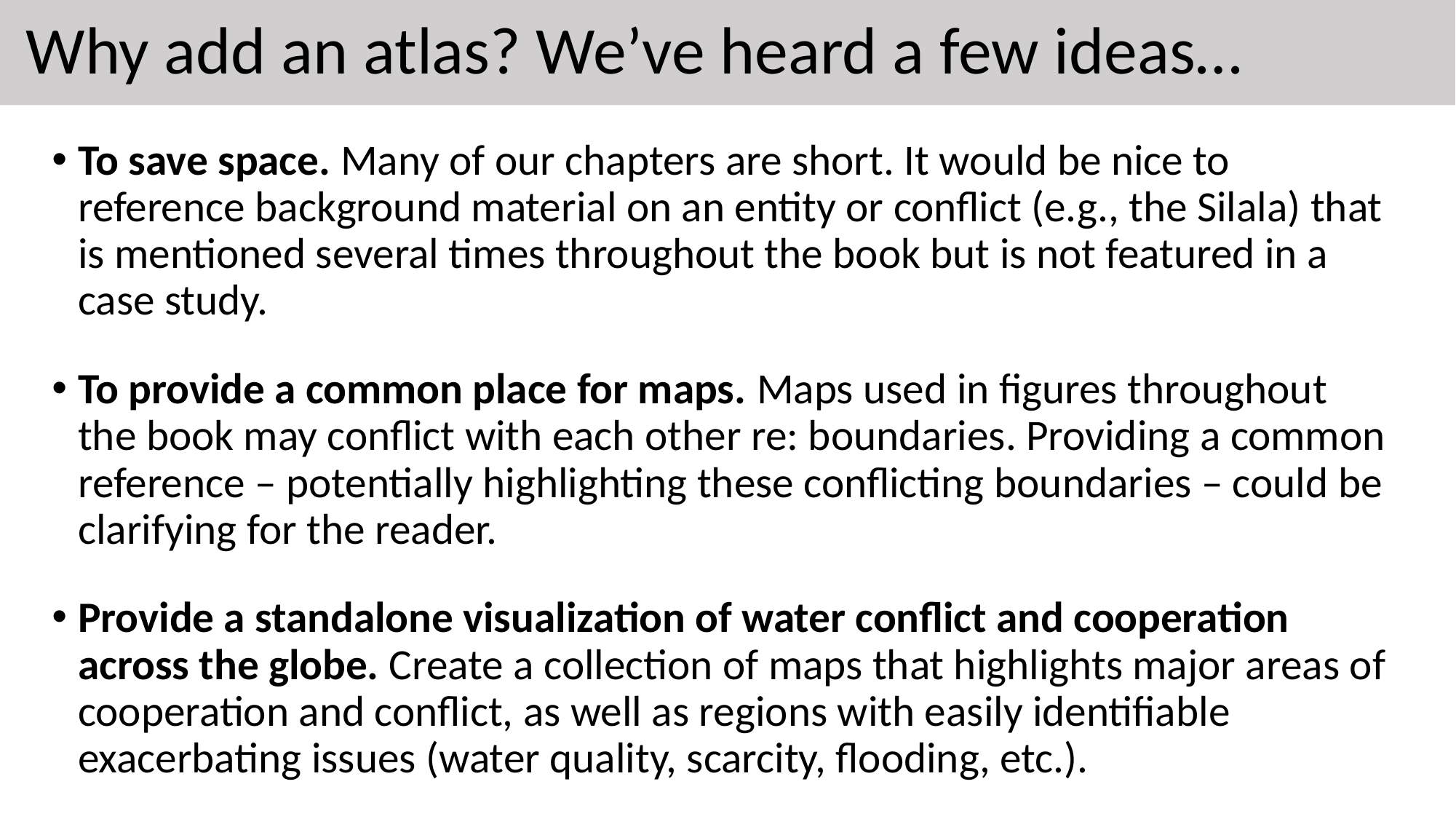

# Why add an atlas? We’ve heard a few ideas…

To save space. Many of our chapters are short. It would be nice to reference background material on an entity or conflict (e.g., the Silala) that is mentioned several times throughout the book but is not featured in a case study.

To provide a common place for maps. Maps used in figures throughout the book may conflict with each other re: boundaries. Providing a common reference – potentially highlighting these conflicting boundaries – could be clarifying for the reader.

Provide a standalone visualization of water conflict and cooperation across the globe. Create a collection of maps that highlights major areas of cooperation and conflict, as well as regions with easily identifiable exacerbating issues (water quality, scarcity, flooding, etc.).